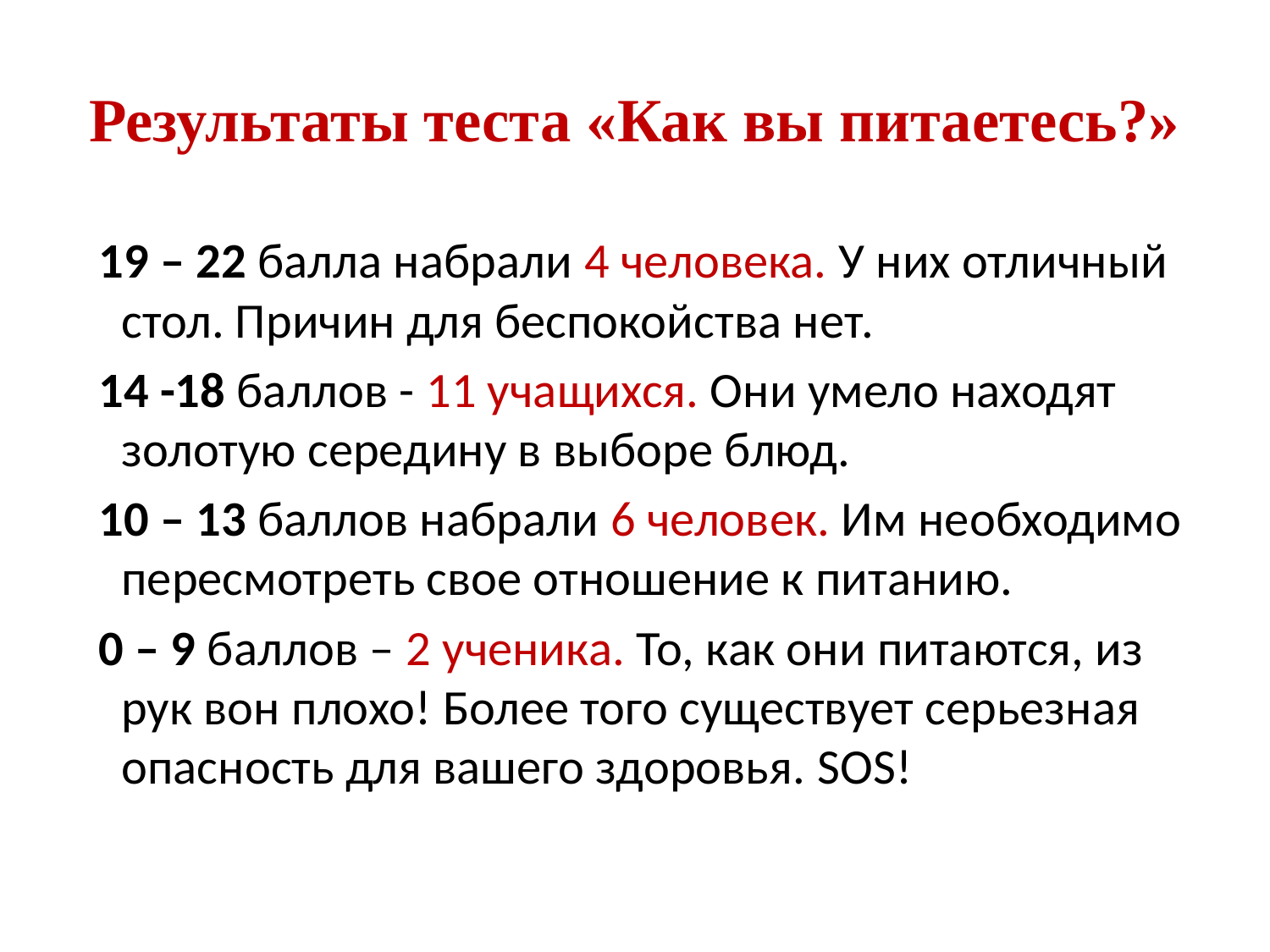

# Результаты теста «Как вы питаетесь?»
  19 – 22 балла набрали 4 человека. У них отличный стол. Причин для беспокойства нет.
  14 -18 баллов - 11 учащихся. Они умело находят золотую середину в выборе блюд.
  10 – 13 баллов набрали 6 человек. Им необходимо пересмотреть свое отношение к питанию.
  0 – 9 баллов – 2 ученика. То, как они питаются, из рук вон плохо! Более того существует серьезная опасность для вашего здоровья. SOS!